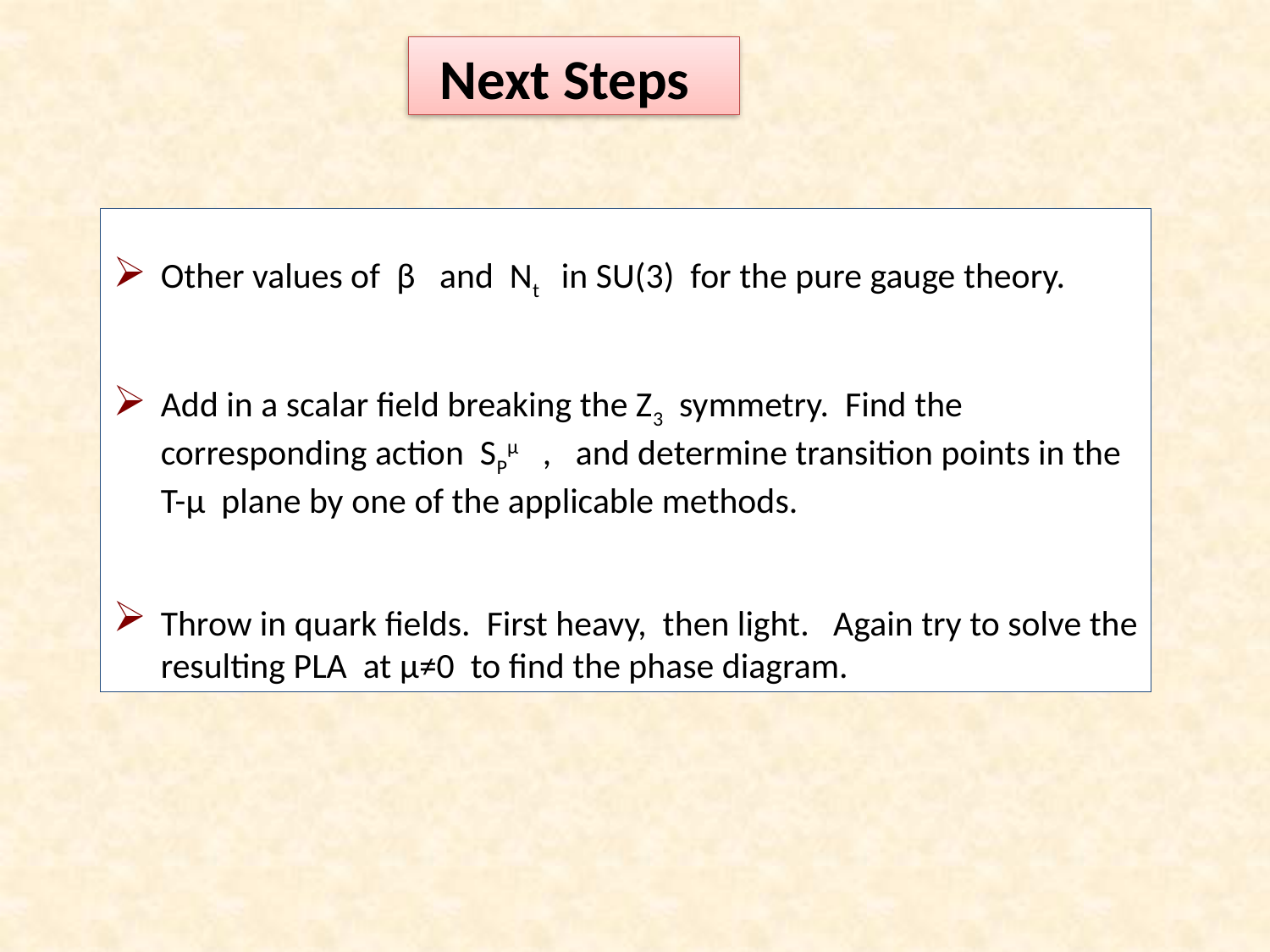

Next Steps

Other values of  β   and  Nt    in SU(3)  for the pure gauge theory.

Add in a scalar field breaking the Z3  symmetry.  Find the corresponding action  SPμ   ,   and determine transition points in the  T-μ  plane by one of the applicable methods.

Throw in quark fields.  First heavy,  then light.   Again try to solve the resulting PLA  at μ≠0  to find the phase diagram.